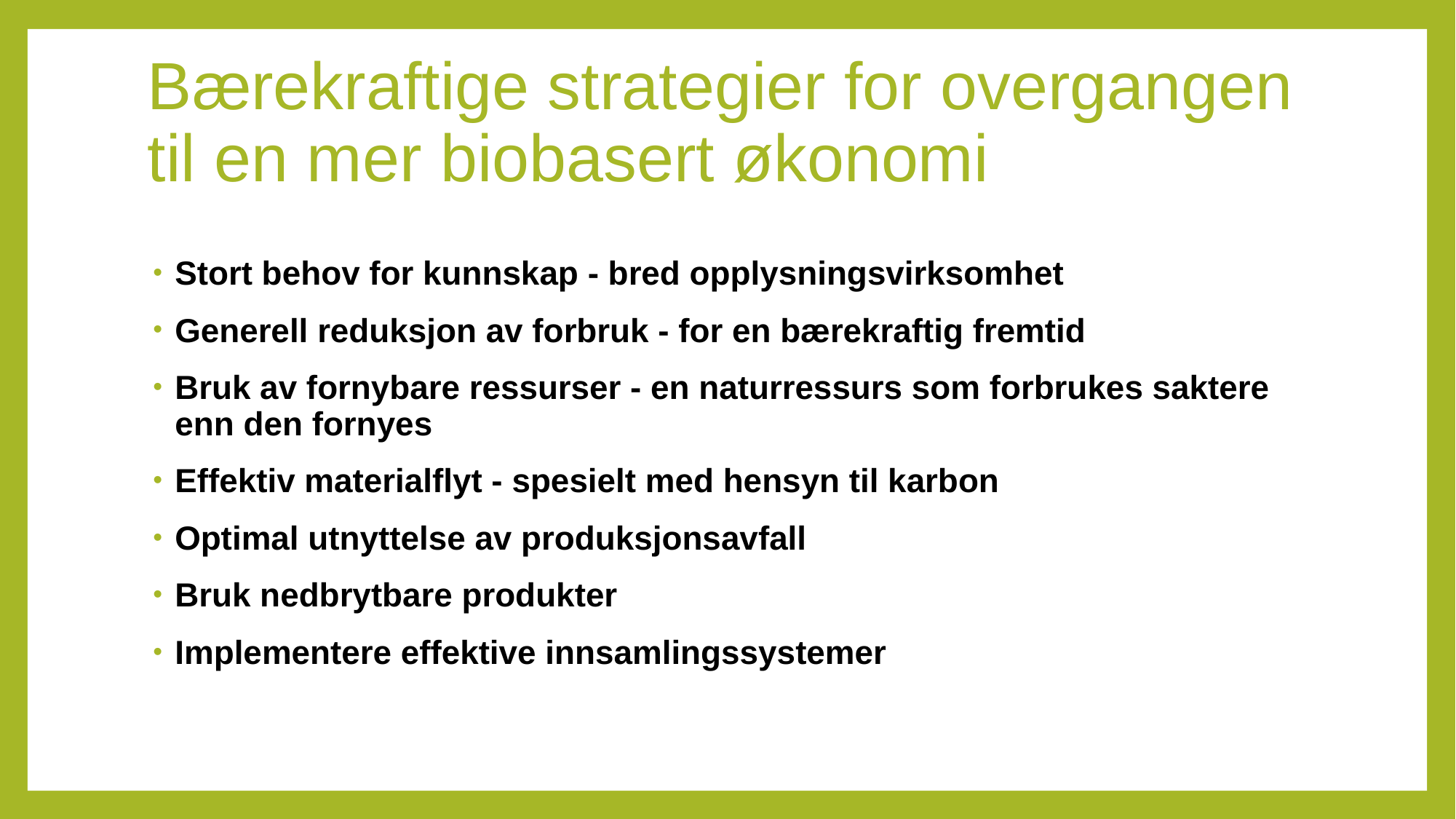

# Bærekraftige strategier for overgangen til en mer biobasert økonomi
Stort behov for kunnskap - bred opplysningsvirksomhet
Generell reduksjon av forbruk - for en bærekraftig fremtid
Bruk av fornybare ressurser - en naturressurs som forbrukes saktere enn den fornyes
Effektiv materialflyt - spesielt med hensyn til karbon
Optimal utnyttelse av produksjonsavfall
Bruk nedbrytbare produkter
Implementere effektive innsamlingssystemer